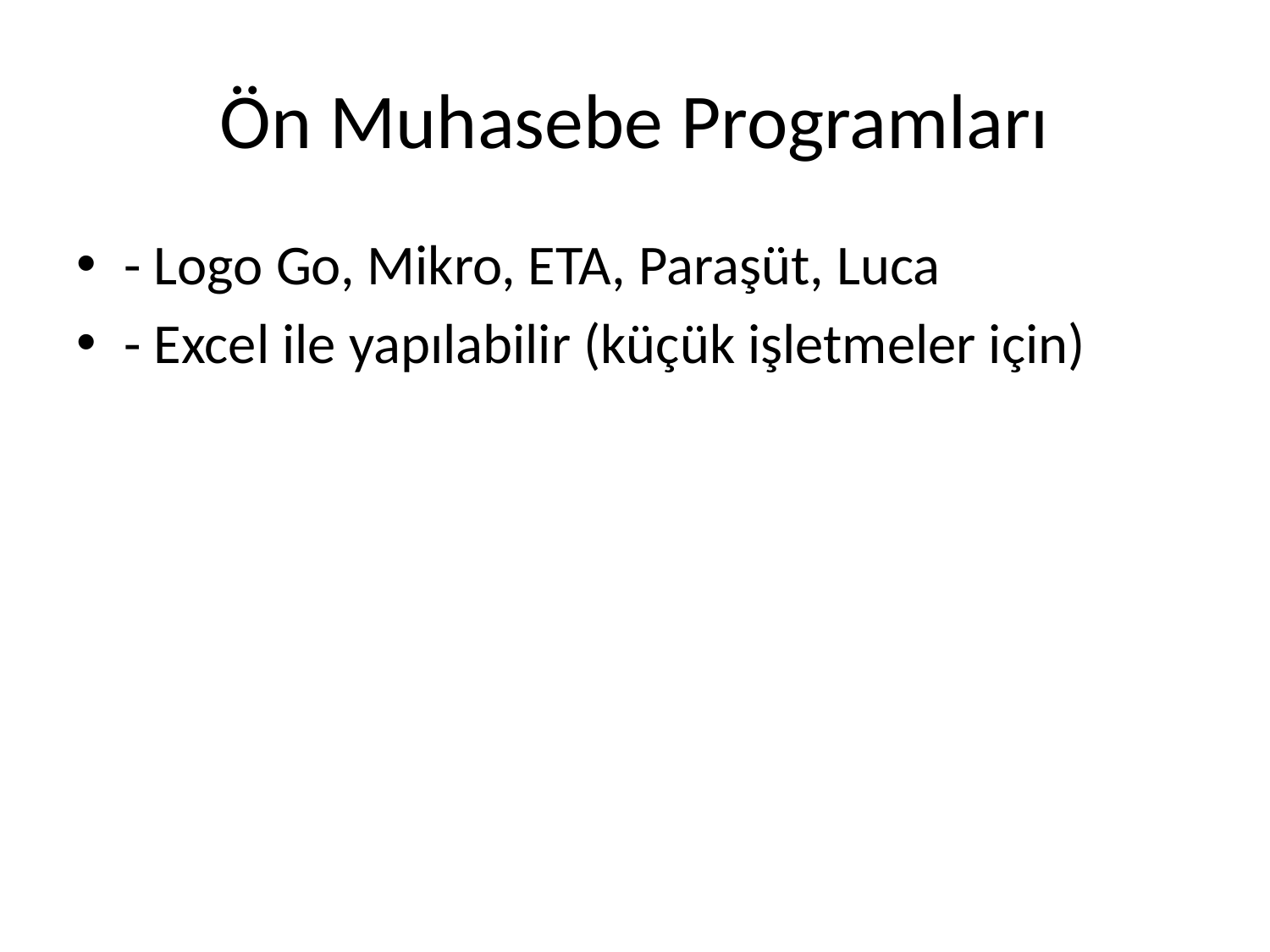

# Ön Muhasebe Programları
- Logo Go, Mikro, ETA, Paraşüt, Luca
- Excel ile yapılabilir (küçük işletmeler için)